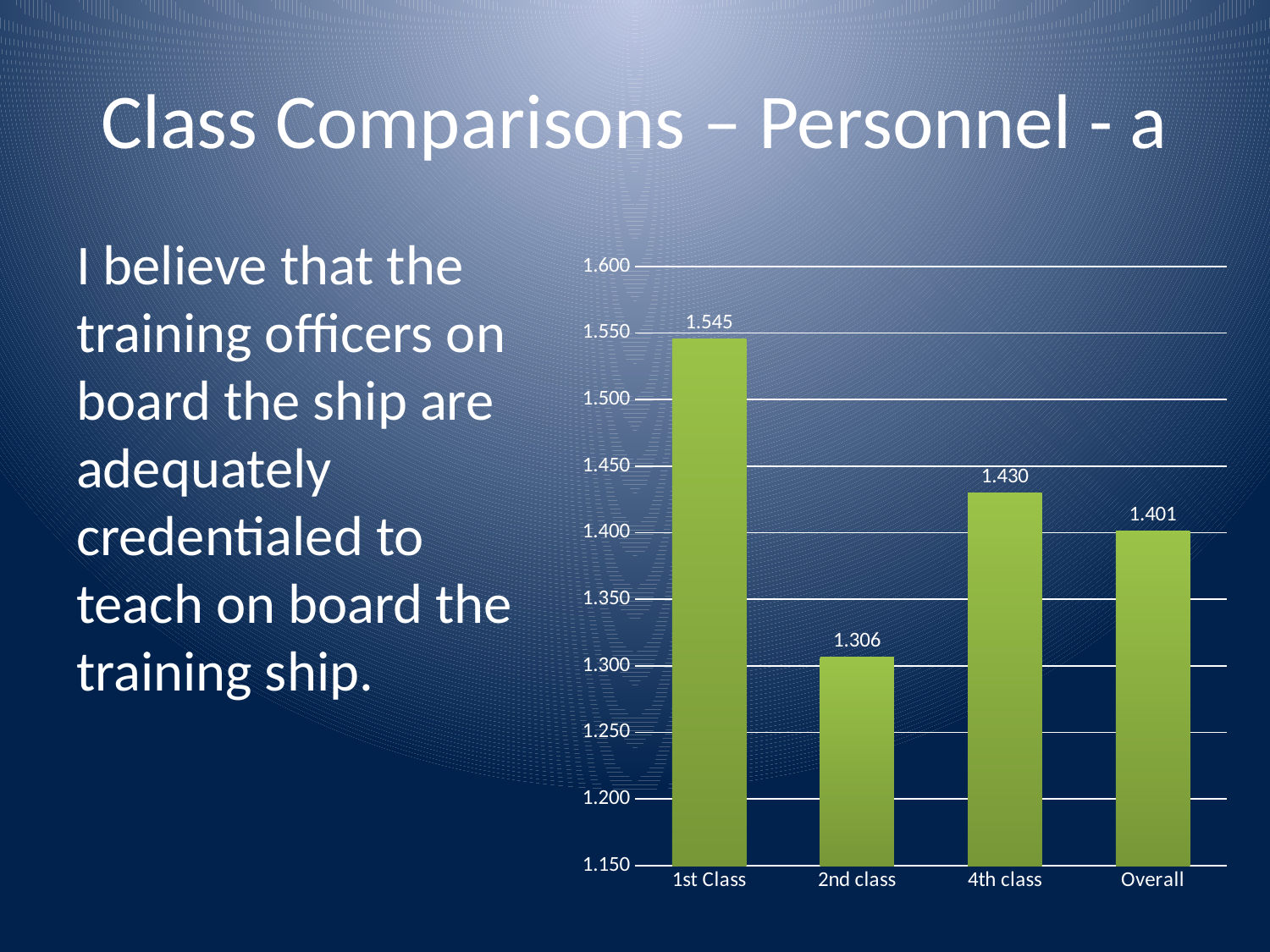

# Class Comparisons – Personnel - a
I believe that the training officers on board the ship are adequately credentialed to teach on board the training ship.

### Chart

| Category |  |
|---|---|
| 1st Class | 1.5454545454545454 |
| 2nd class | 1.3064516129032258 |
| 4th class | 1.4301075268817205 |
| Overall | 1.4011299435028248 |